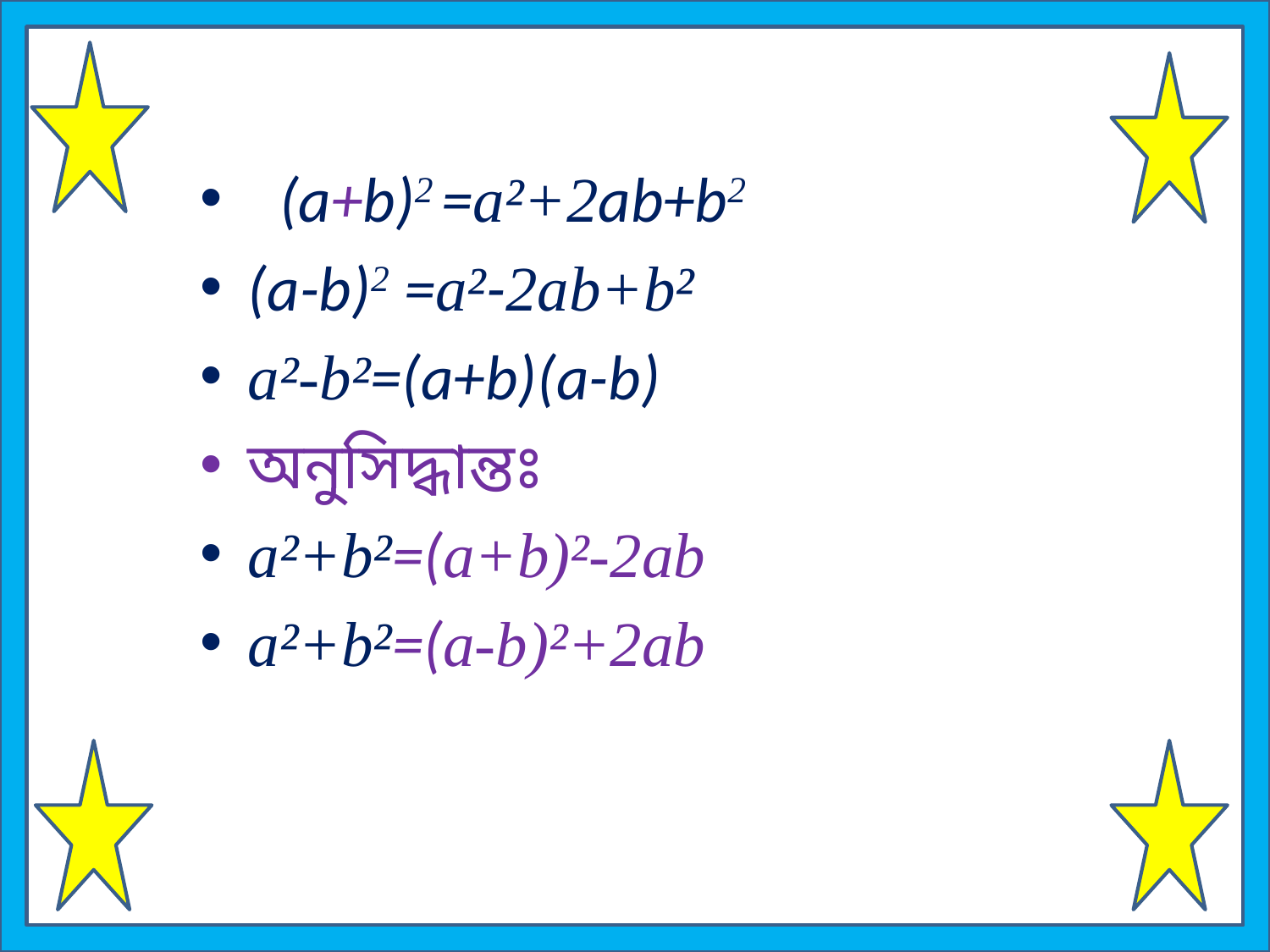

(a+b)2 =a²+2ab+b2
(a-b)2 =a²-2ab+b²
a²-b²=(a+b)(a-b)
অনুসিদ্ধান্তঃ
a²+b²=(a+b)²-2ab
a²+b²=(a-b)²+2ab